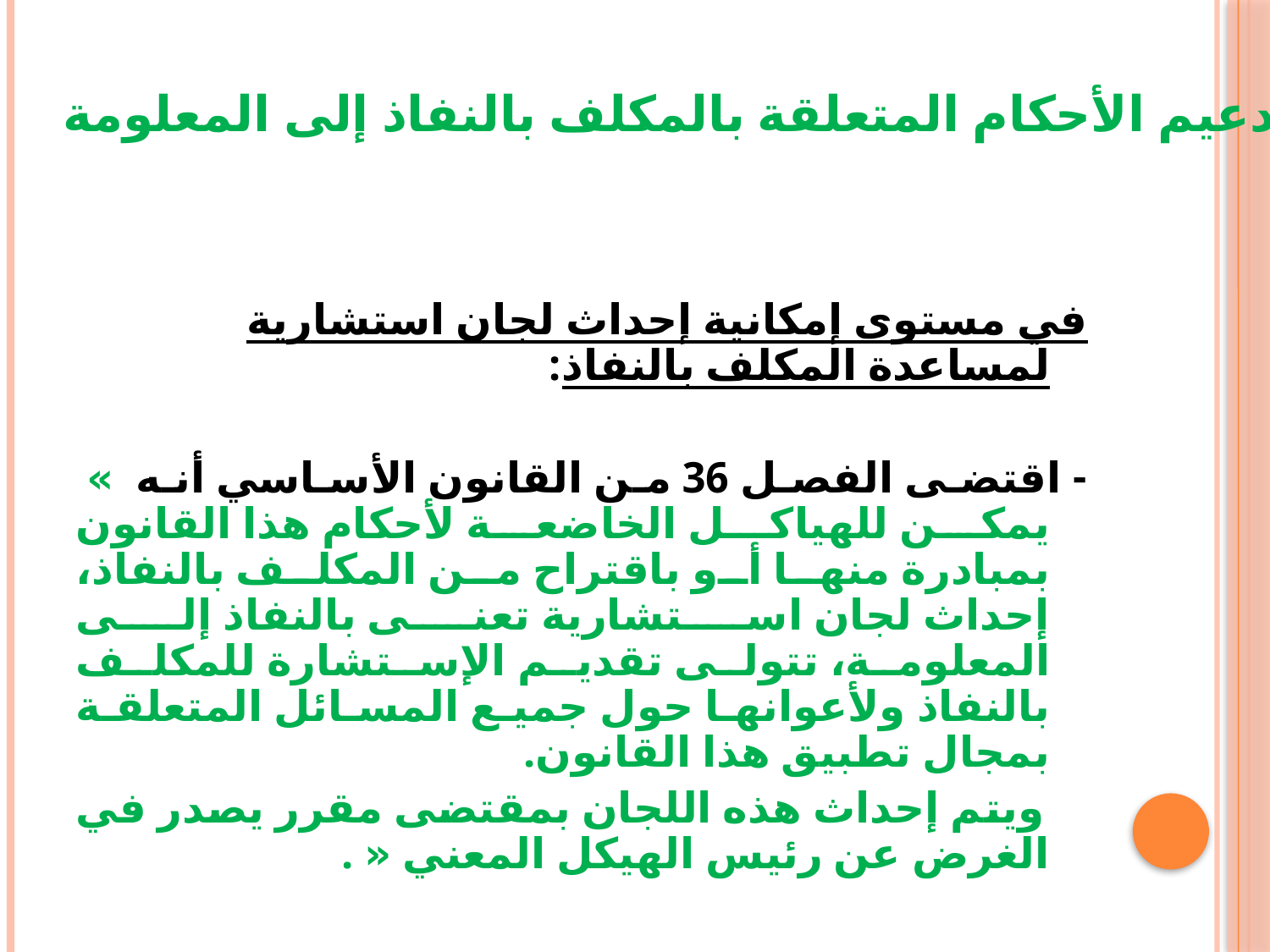

تدعيم الأحكام المتعلقة بالمكلف بالنفاذ إلى المعلومة

في مستوى إمكانية إحداث لجان استشارية لمساعدة المكلف بالنفاذ:

- اقتضى الفصل 36 من القانون الأساسي أنه  »  يمكن للهياكل الخاضعة لأحكام هذا القانون بمبادرة منها أو باقتراح من المكلف بالنفاذ، إحداث لجان استشارية تعنى بالنفاذ إلى المعلومة، تتولى تقديم الإستشارة للمكلف بالنفاذ ولأعوانها حول جميع المسائل المتعلقة بمجال تطبيق هذا القانون.
    ويتم إحداث هذه اللجان بمقتضى مقرر يصدر في الغرض عن رئيس الهيكل المعني « .